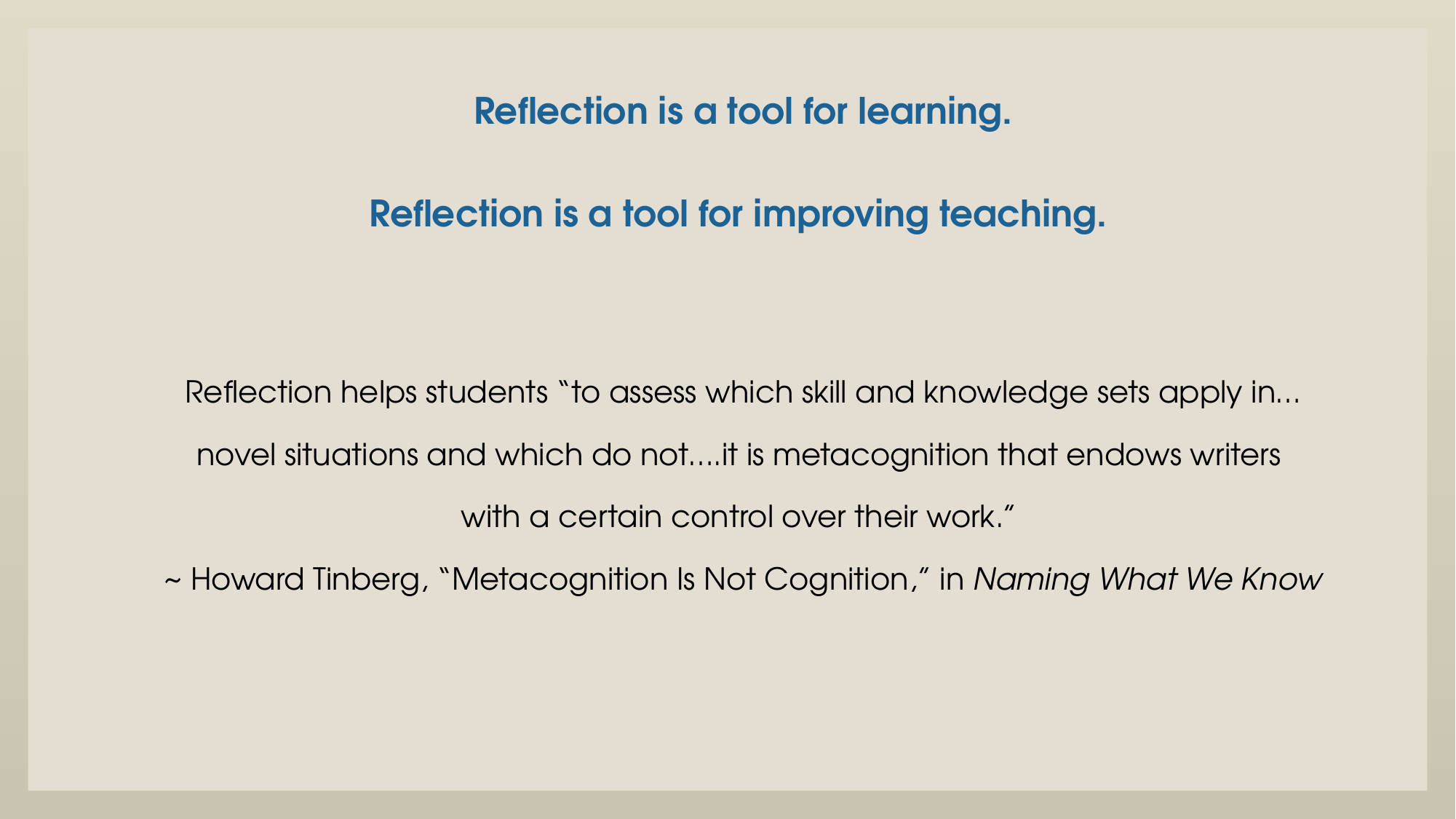

Reflection is a tool for learning.

Reflection is a tool for improving teaching.

Reflection helps students “to assess which skill and knowledge sets apply in…
novel situations and which do not….it is metacognition that endows writers
with a certain control over their work.”
~ Howard Tinberg, “Metacognition Is Not Cognition,” in Naming What We Know